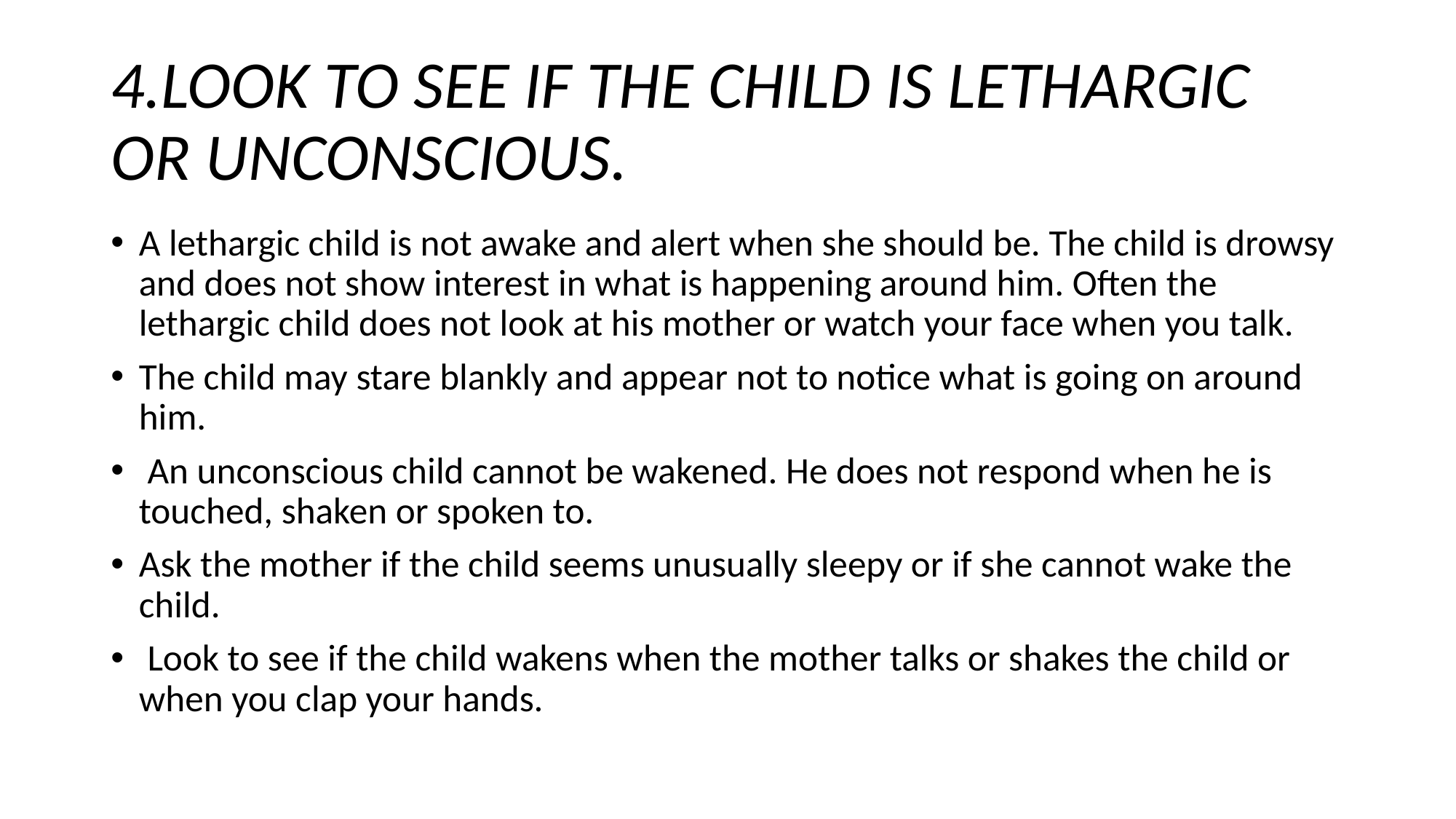

# 4.LOOK TO SEE IF THE CHILD IS LETHARGIC OR UNCONSCIOUS.
A lethargic child is not awake and alert when she should be. The child is drowsy and does not show interest in what is happening around him. Often the lethargic child does not look at his mother or watch your face when you talk.
The child may stare blankly and appear not to notice what is going on around him.
 An unconscious child cannot be wakened. He does not respond when he is touched, shaken or spoken to.
Ask the mother if the child seems unusually sleepy or if she cannot wake the child.
 Look to see if the child wakens when the mother talks or shakes the child or when you clap your hands.